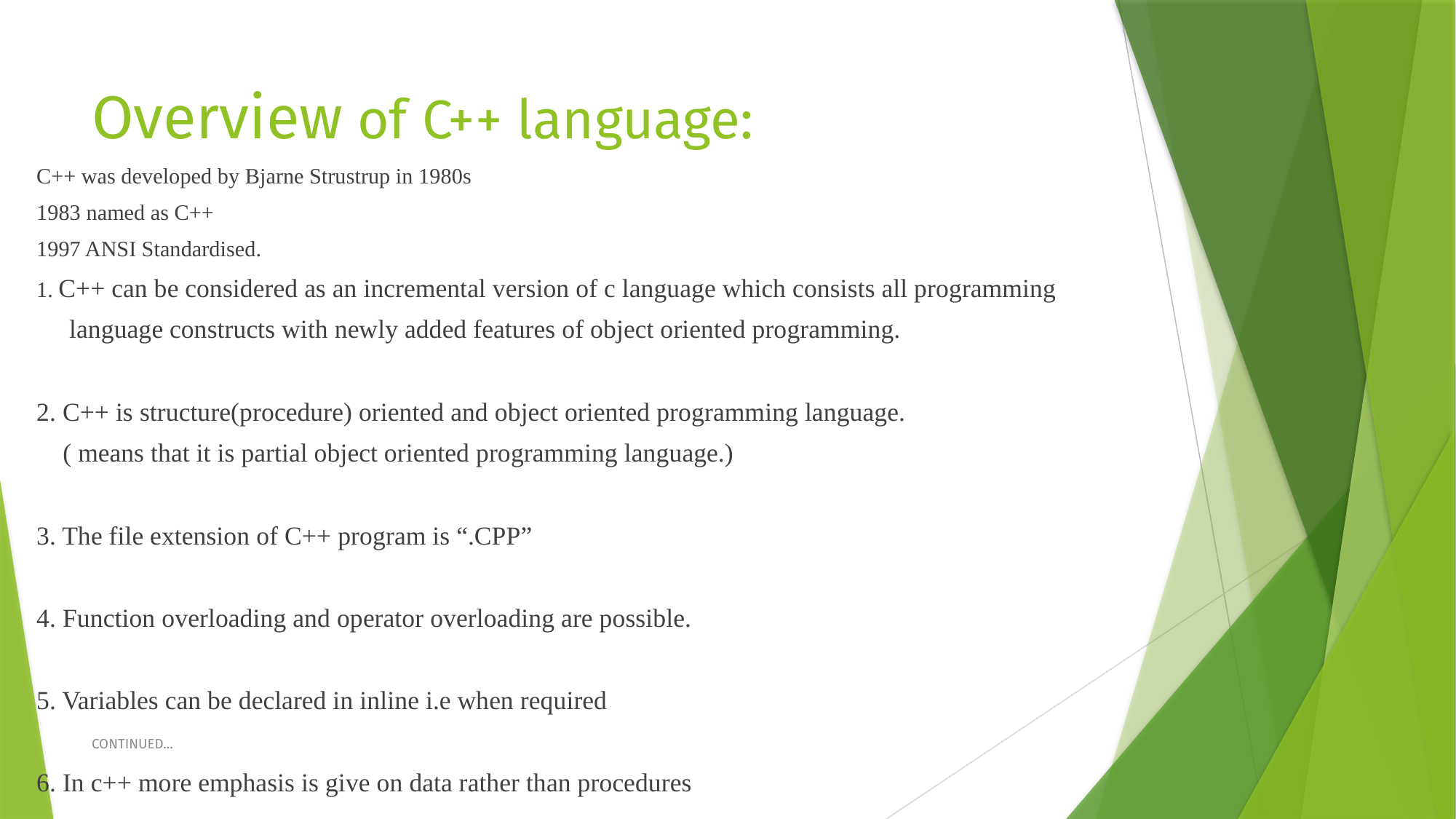

# Overview of C++ language:

C++ was developed by Bjarne Strustrup in 1980s
1983 named as C++
1997 ANSI Standardised.
1. C++ can be considered as an incremental version of c language which consists all programming
     language constructs with newly added features of object oriented programming.

2. C++ is structure(procedure) oriented and object oriented programming language.
    ( means that it is partial object oriented programming language.)

3. The file extension of C++ program is “.CPP”

4. Function overloading and operator overloading are possible.

5. Variables can be declared in inline i.e when required

6. In c++ more emphasis is give on data rather than procedures
CONTINUED...